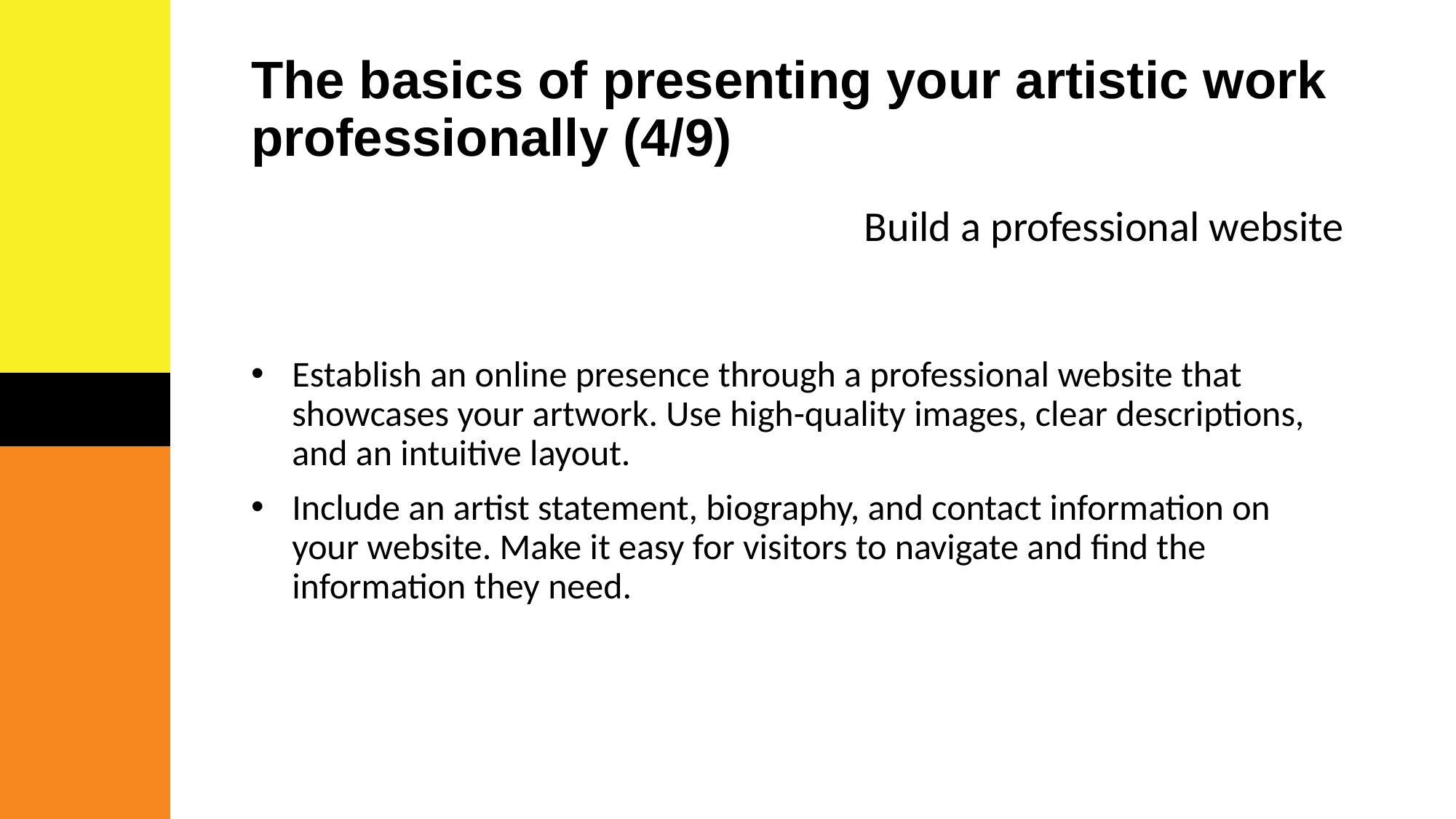

# The basics of presenting your artistic work professionally (4/9)
Build a professional website

Establish an online presence through a professional website that showcases your artwork. Use high-quality images, clear descriptions, and an intuitive layout.
Include an artist statement, biography, and contact information on your website. Make it easy for visitors to navigate and find the information they need.